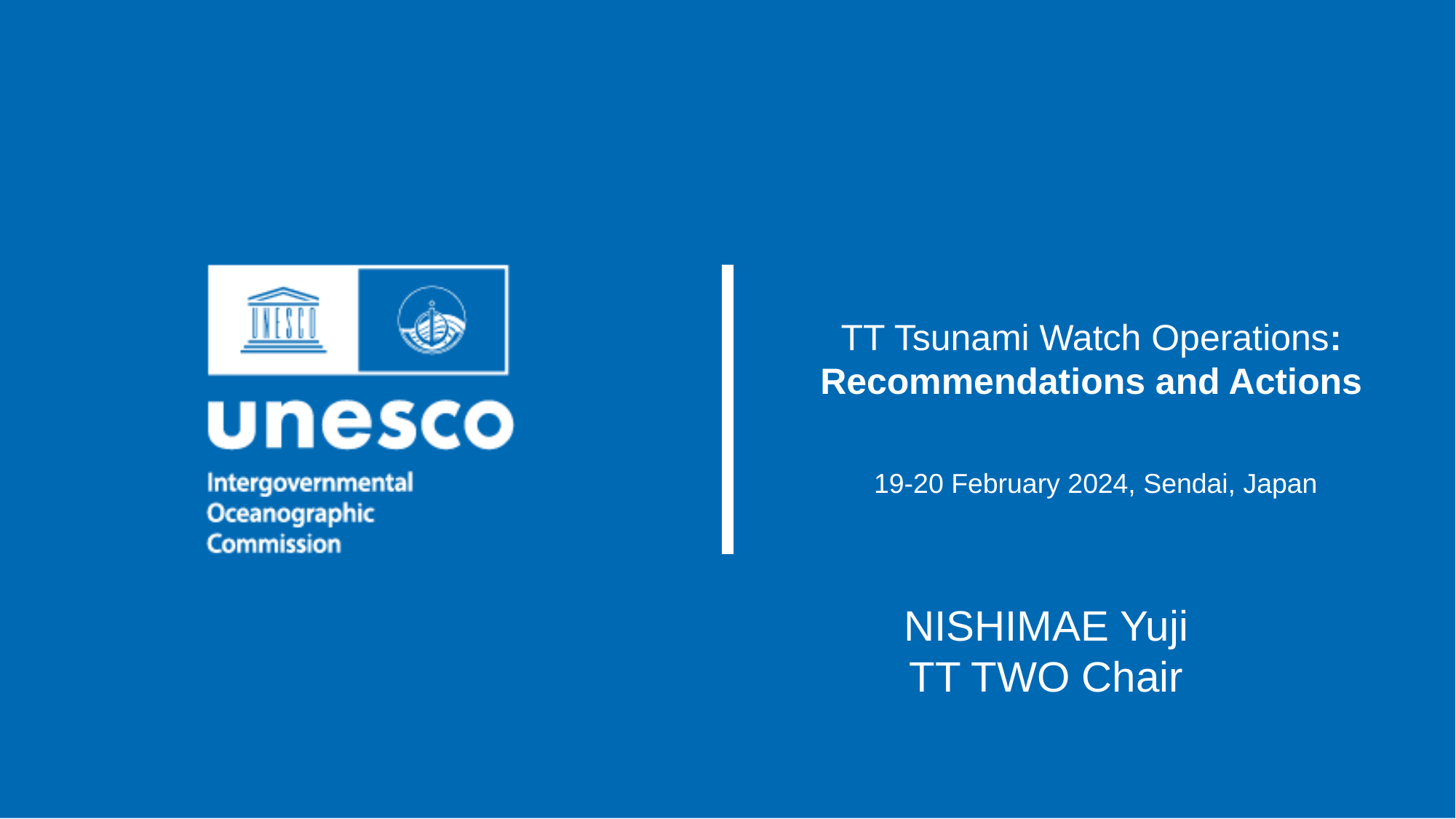

TT Tsunami Watch Operations:
Recommendations and Actions
19-20 February 2024, Sendai, Japan
NISHIMAE Yuji
TT TWO Chair